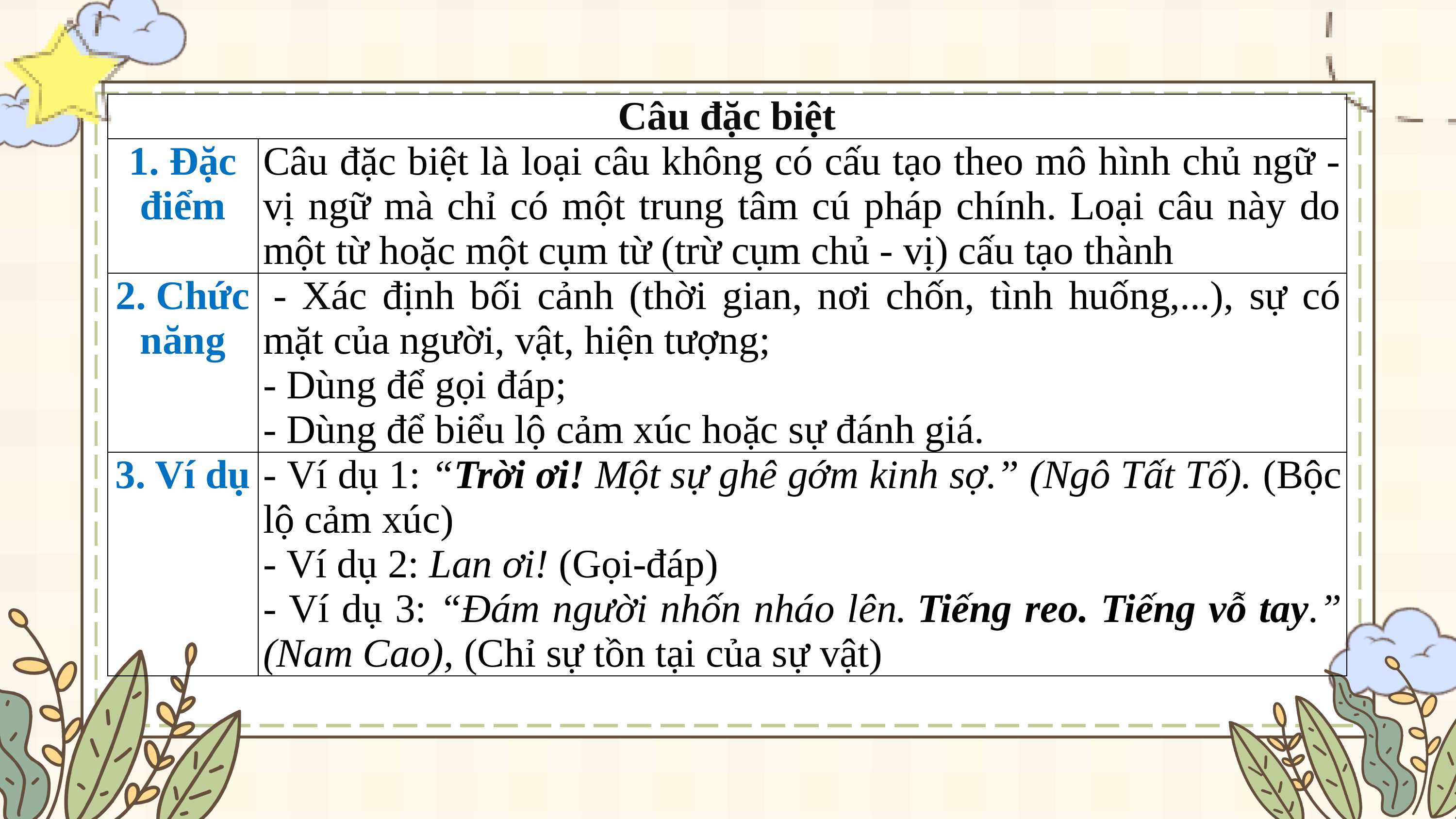

| Câu đặc biệt |  |
| --- | --- |
| 1. Đặc điểm | Câu đặc biệt là loại câu không có cấu tạo theo mô hình chủ ngữ - vị ngữ mà chỉ có một trung tâm cú pháp chính. Loại câu này do một từ hoặc một cụm từ (trừ cụm chủ - vị) cấu tạo thành |
| 2. Chức năng | - Xác định bối cảnh (thời gian, nơi chốn, tình huống,...), sự có mặt của người, vật, hiện tượng; - Dùng để gọi đáp; - Dùng để biểu lộ cảm xúc hoặc sự đánh giá. |
| 3. Ví dụ | - Ví dụ 1: “Trời ơi! Một sự ghê gớm kinh sợ.” (Ngô Tất Tố). (Bộc lộ cảm xúc) - Ví dụ 2: Lan ơi! (Gọi-đáp) - Ví dụ 3: “Đám người nhốn nháo lên. Tiếng reo. Tiếng vỗ tay.” (Nam Cao), (Chỉ sự tồn tại của sự vật) |